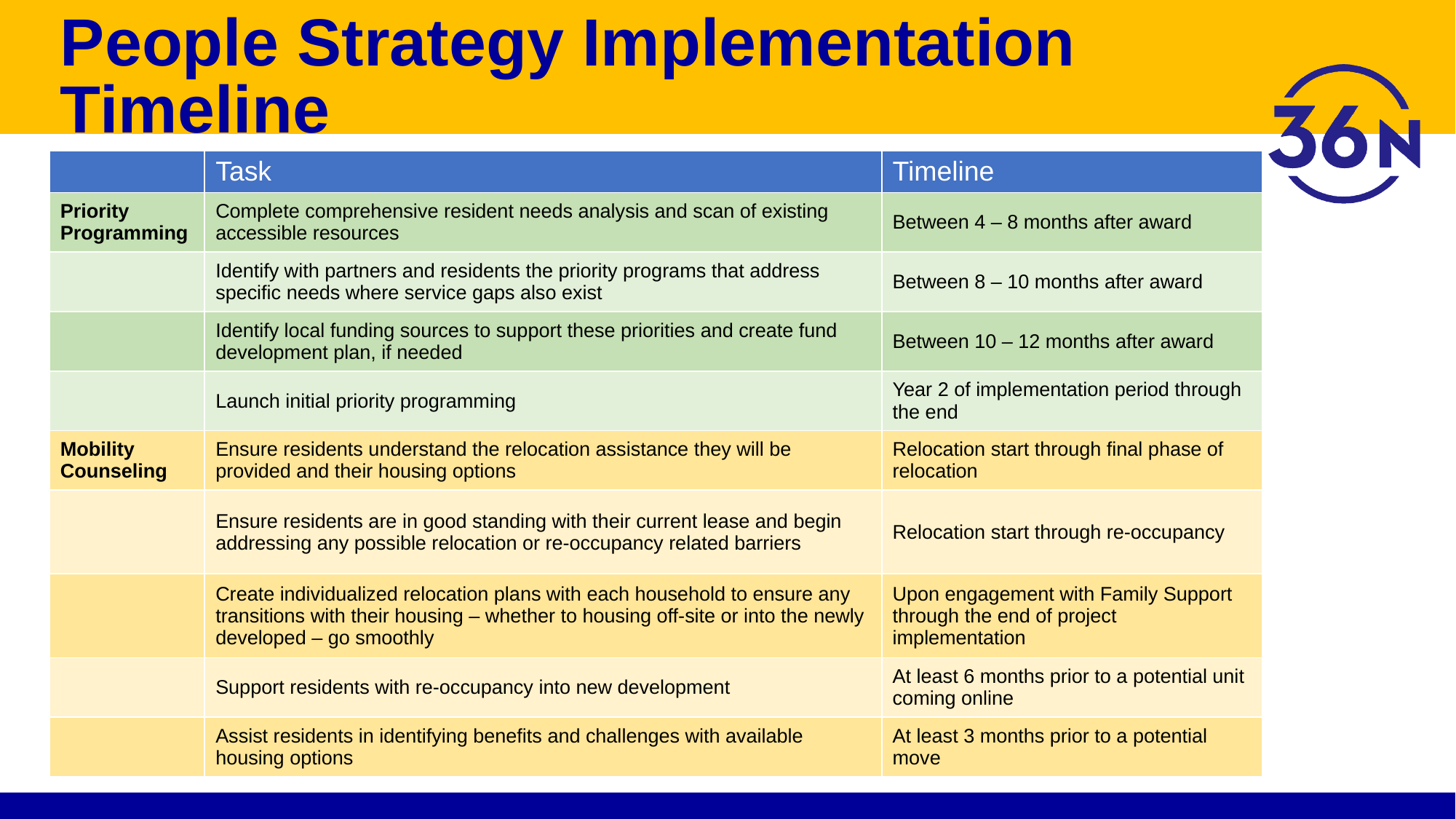

# People Strategy Implementation Timeline
|  | Task | Timeline |
| --- | --- | --- |
| Priority Programming | Complete comprehensive resident needs analysis and scan of existing accessible resources | Between 4 – 8 months after award |
|  | Identify with partners and residents the priority programs that address specific needs where service gaps also exist | Between 8 – 10 months after award |
|  | Identify local funding sources to support these priorities and create fund development plan, if needed | Between 10 – 12 months after award |
|  | Launch initial priority programming | Year 2 of implementation period through the end |
| Mobility Counseling | Ensure residents understand the relocation assistance they will be provided and their housing options | Relocation start through final phase of relocation |
|  | Ensure residents are in good standing with their current lease and begin addressing any possible relocation or re-occupancy related barriers | Relocation start through re-occupancy |
|  | Create individualized relocation plans with each household to ensure any transitions with their housing – whether to housing off-site or into the newly developed – go smoothly | Upon engagement with Family Support through the end of project implementation |
|  | Support residents with re-occupancy into new development | At least 6 months prior to a potential unit coming online |
|  | Assist residents in identifying benefits and challenges with available housing options | At least 3 months prior to a potential move |